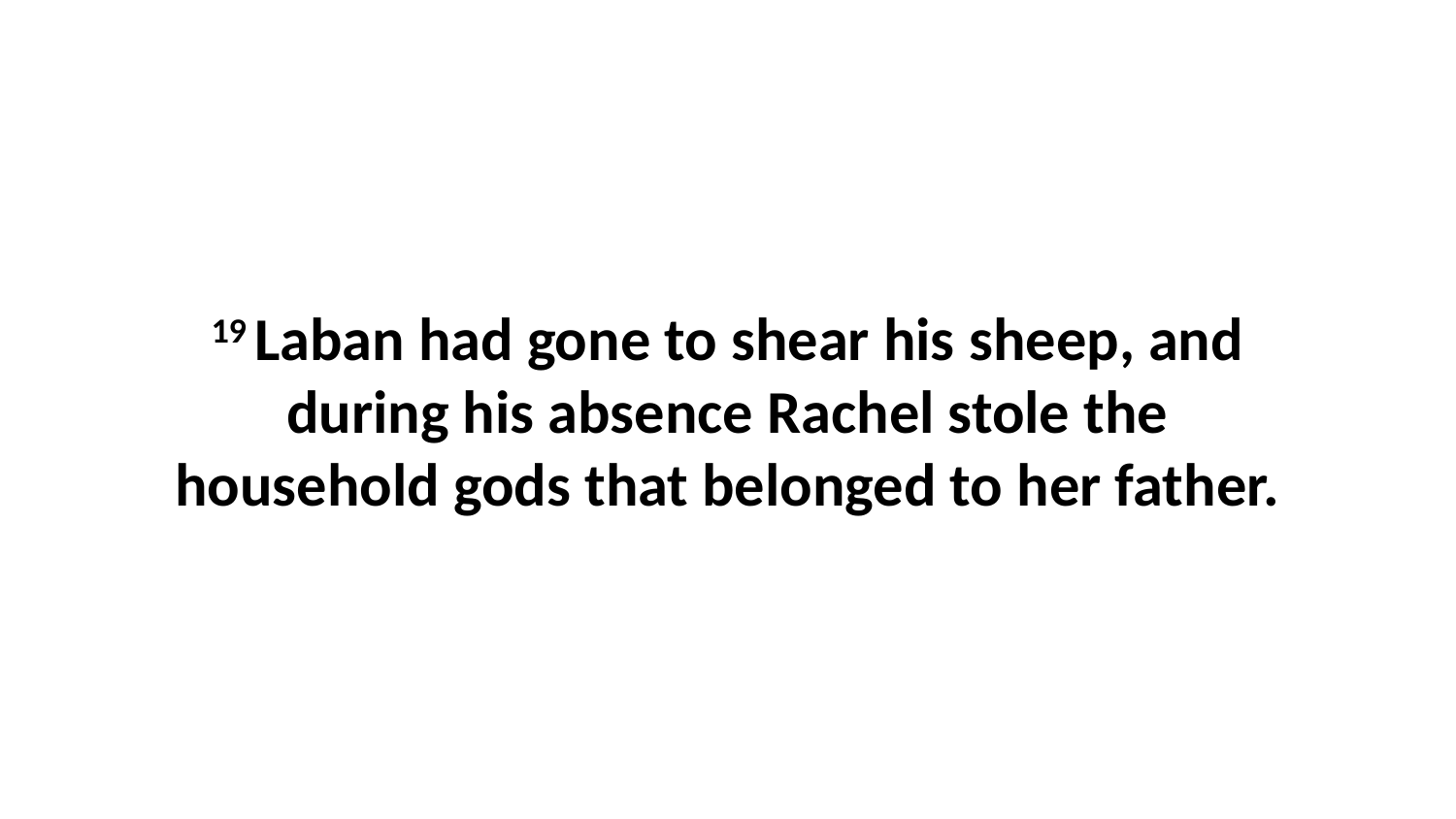

19 Laban had gone to shear his sheep, and during his absence Rachel stole the household gods that belonged to her father.